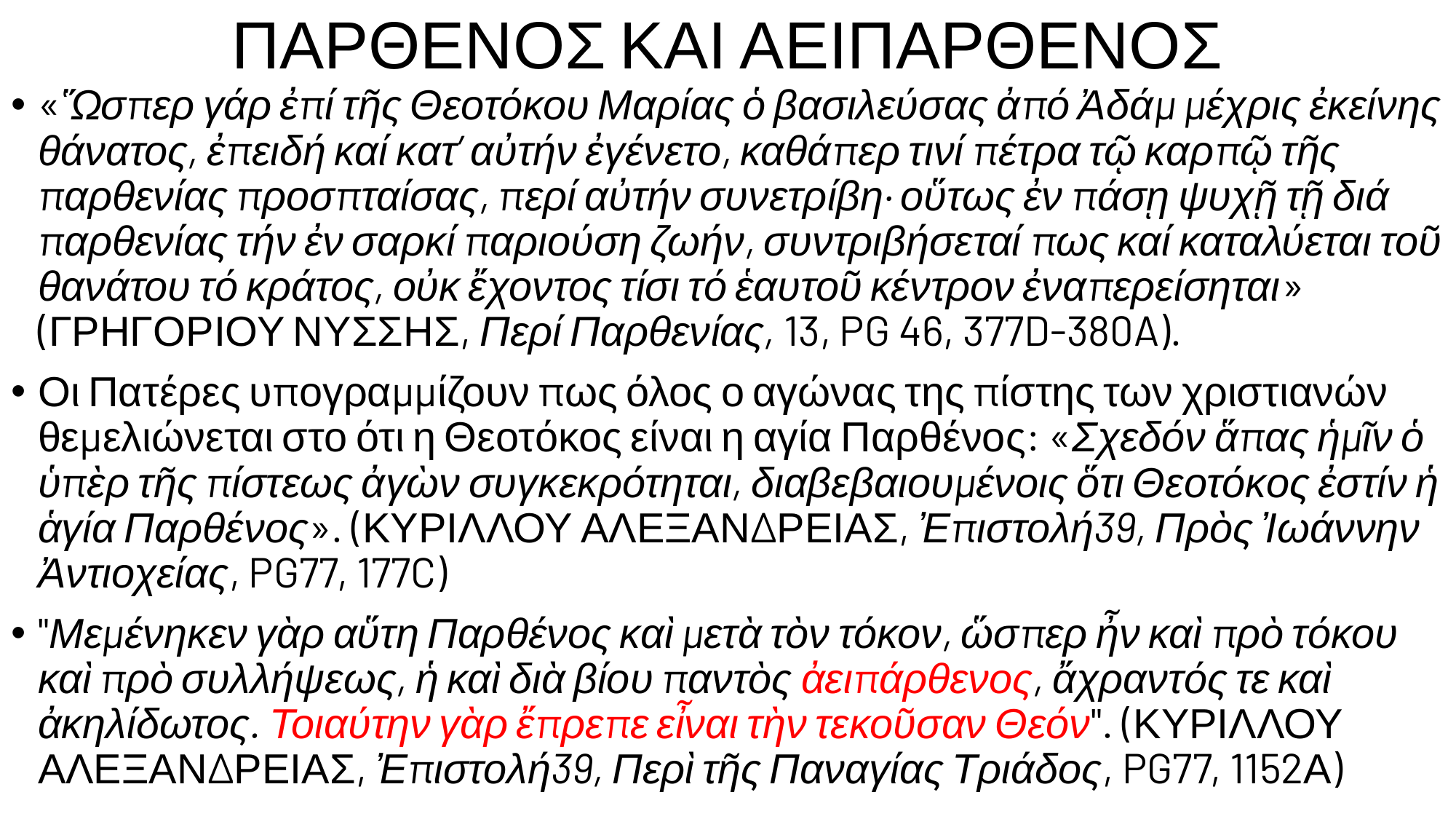

# ΠΑΡΘΕΝΟΣ ΚΑΙ ΑΕΙΠΑΡΘΕΝΟΣ
«Ὥσπερ γάρ ἐπί τῆς Θεοτόκου Μαρίας ὁ βασιλεύσας ἀπό Ἀδάμ μέχρις ἐκείνης θάνατος, ἐπειδή καί κατ’ αὐτήν ἐγένετο, καθάπερ τινί πέτρα τῷ καρπῷ τῆς παρθενίας προσπταίσας, περί αὐτήν συνετρίβη· οὕτως ἐν πάσῃ ψυχῇ τῇ διά παρθενίας τήν ἐν σαρκί παριούση ζωήν, συντριβήσεταί πως καί καταλύεται τοῦ θανάτου τό κράτος, οὐκ ἔχοντος τίσι τό ἑαυτοῦ κέντρον ἐναπερείσηται» (ΓΡΗΓΟΡΙΟΥ ΝΥΣΣΗΣ, Περί Παρθενίας, 13, PG 46, 377D-380A).
Οι Πατέρες υπογραμμίζουν πως όλος ο αγώνας της πίστης των χριστιανών θεμελιώνεται στο ότι η Θεοτόκος είναι η αγία Παρθένος: «Σχεδόν ἅπας ἡμῖν ὁ ὑπὲρ τῆς πίστεως ἀγὼν συγκεκρότηται, διαβεβαιουμένοις ὅτι Θεοτόκος ἐστίν ἡ ἁγία Παρθένος». (ΚΥΡΙΛΛΟΥ ΑΛΕΞΑΝΔΡΕΙΑΣ, Ἐπιστολή39, Πρὸς Ἰωάννην Ἀντιοχείας, PG77, 177C)
"Μεμένηκεν γὰρ αὕτη Παρθένος καὶ μετὰ τὸν τόκον, ὥσπερ ἦν καὶ πρὸ τόκου καὶ πρὸ συλλήψεως, ἡ καὶ διὰ βίου παντὸς ἀειπάρθενος, ἄχραντός τε καὶ ἀκηλίδωτος. Τοιαύτην γὰρ ἔπρεπε εἶναι τὴν τεκοῦσαν Θεόν". (ΚΥΡΙΛΛΟΥ ΑΛΕΞΑΝΔΡΕΙΑΣ, Ἐπιστολή39, Περὶ τῆς Παναγίας Τριάδος, PG77, 1152Α)